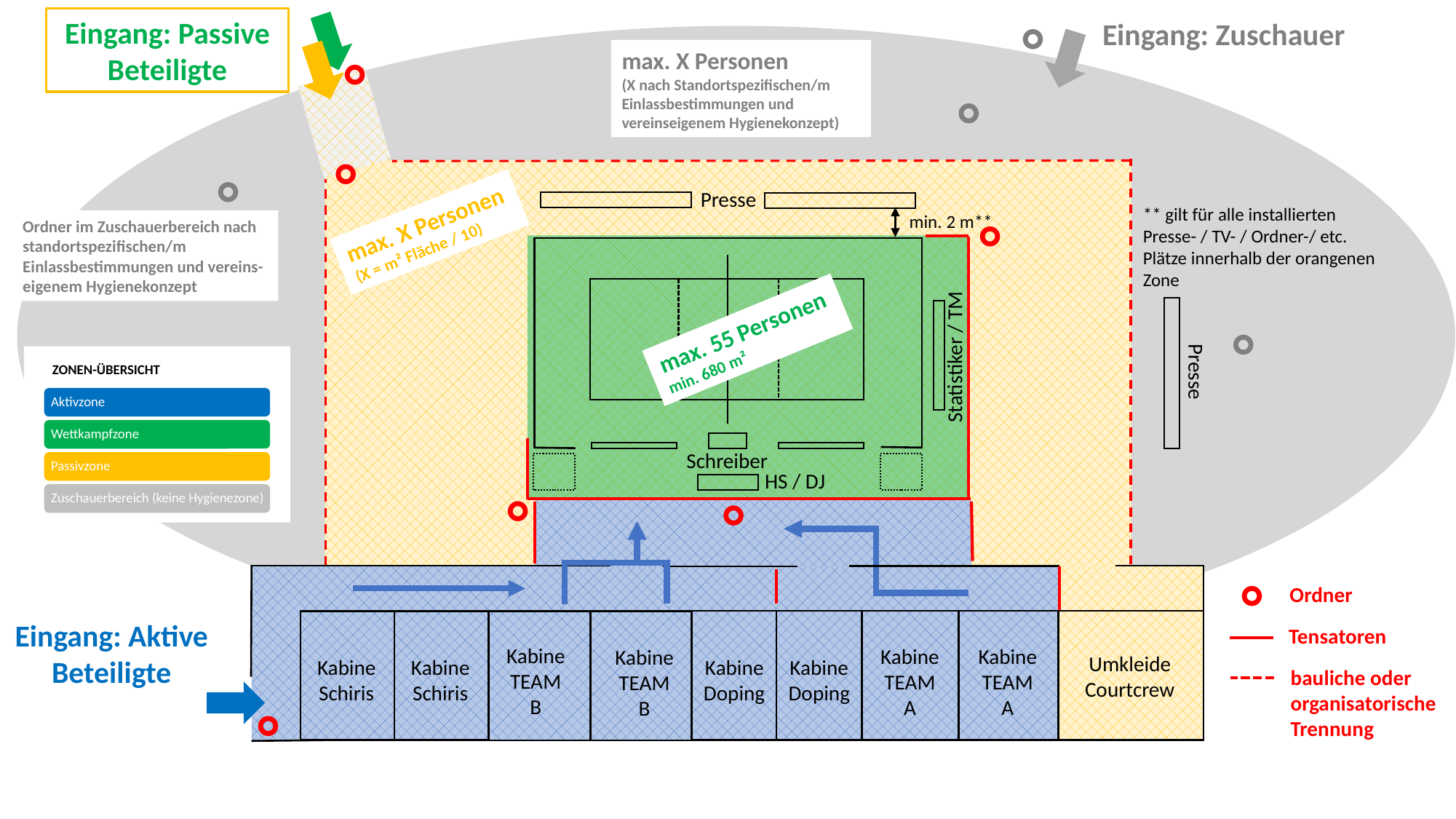

Eingang: Passive Beteiligte
Eingang: Zuschauer

max. X Personen
(X nach Standortspezifischen/m Einlassbestimmungen und
vereinseigenem Hygienekonzept)

Presse

** gilt für alle installierten Presse- / TV- / Ordner-/ etc. Plätze innerhalb der orangenen Zone
max. X Personen
(X = m² Fläche / 10)
   min. 2 m**
Ordner im Zuschauerbereich nach standortspezifischen/m Einlassbestimmungen und vereins-eigenem Hygienekonzept

max. 55 Personen
min. 680 m²

Statistiker / TM
ZONEN-ÜBERSICHT
Aktivzone
Wettkampfzone
Passivzone
Zuschauerbereich (keine Hygienezone)

Presse

Schreiber

HS / DJ

Ordner

Eingang: Aktive Beteiligte
Tensatoren

Kabine
TEAM B
Kabine
TEAM A
Kabine
TEAM A
Kabine
TEAM B
Umkleide Courtcrew
Kabine
Doping
Kabine
Doping
Kabine
Schiris
Kabine
Schiris
bauliche oder organisatorische Trennung